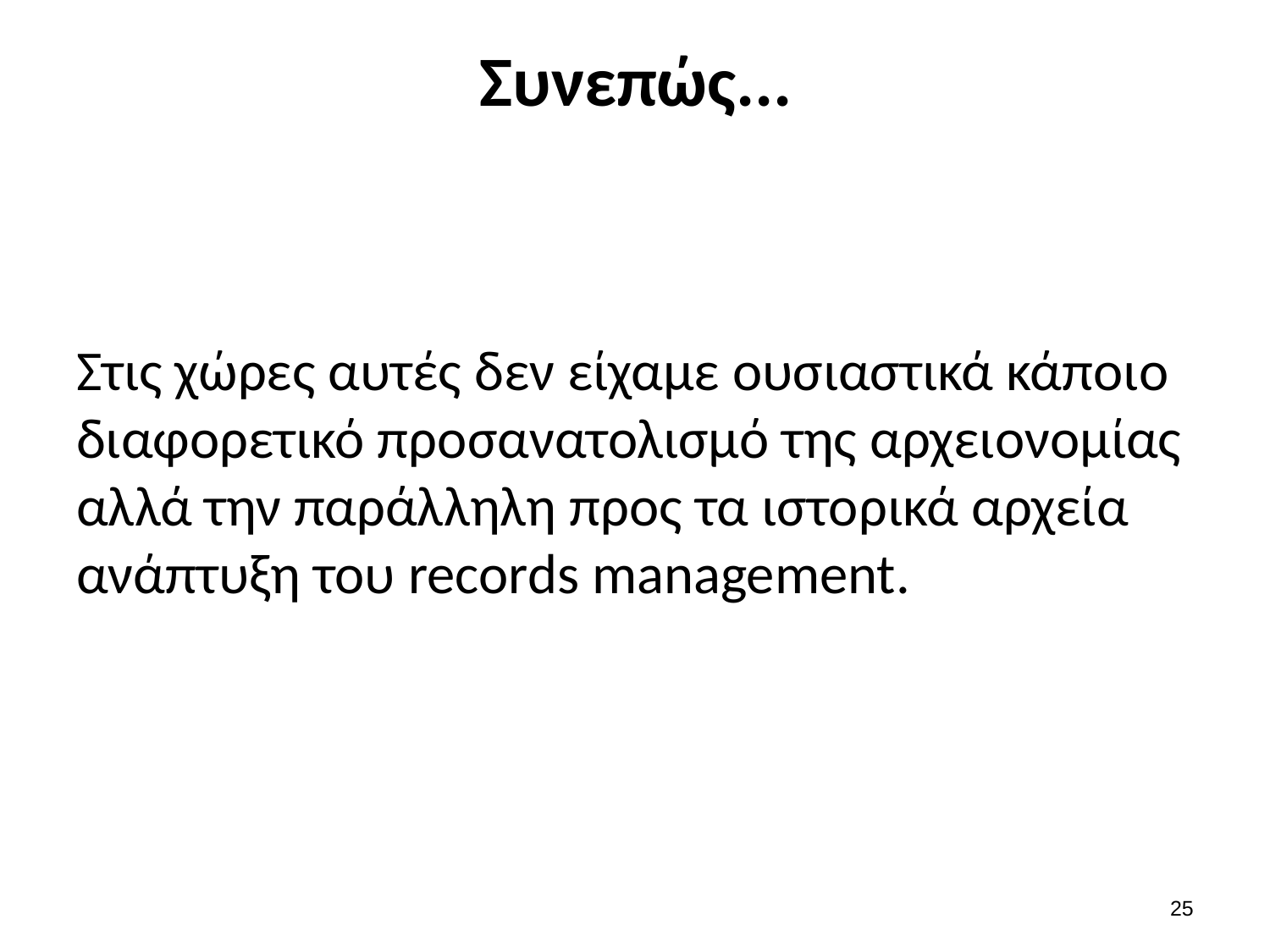

# Συνεπώς...
Στις χώρες αυτές δεν είχαμε ουσιαστικά κάποιο διαφορετικό προσανατολισμό της αρχειονομίας αλλά την παράλληλη προς τα ιστορικά αρχεία ανάπτυξη του records management.
25